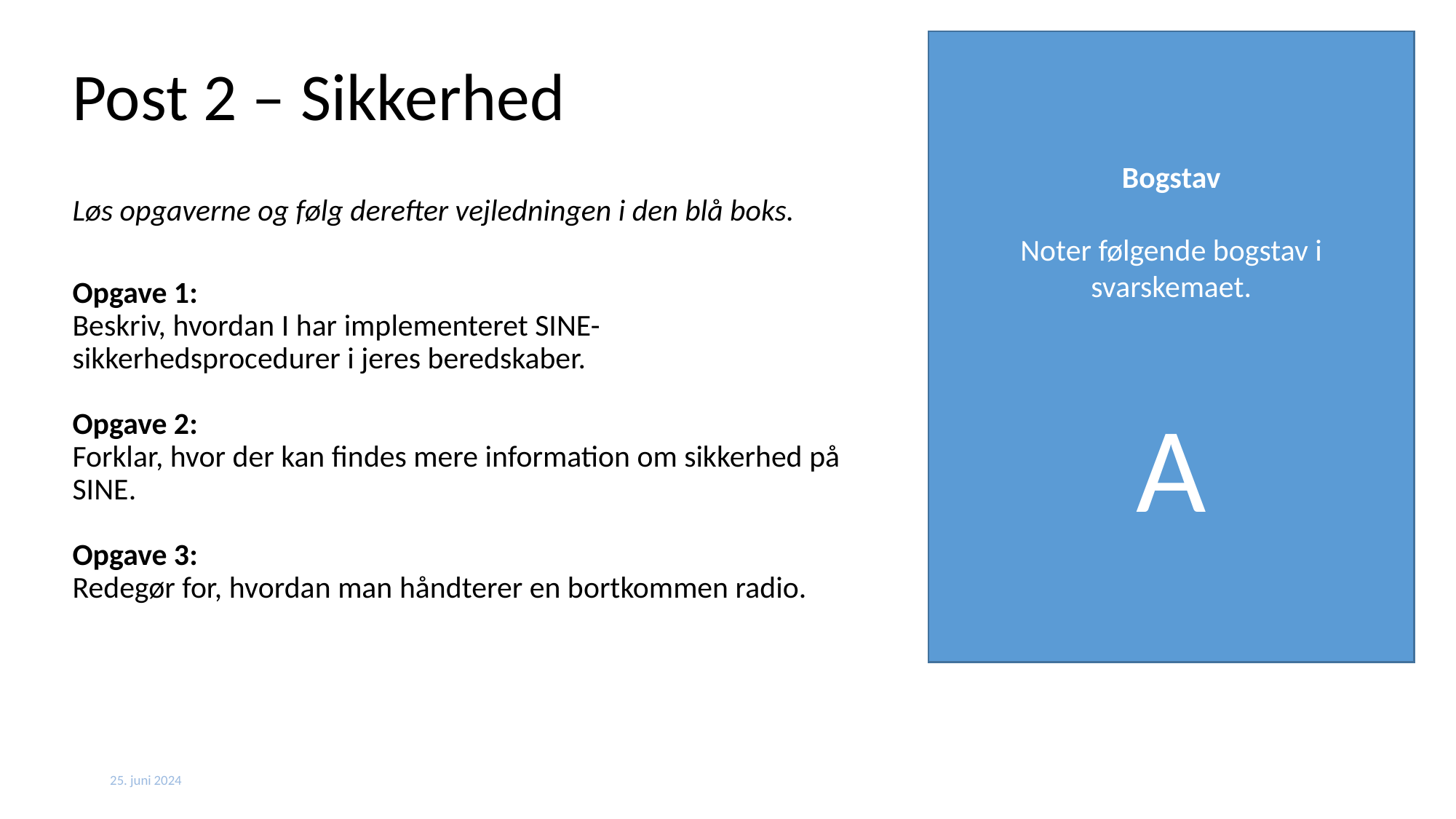

Bogstav
Noter følgende bogstav i svarskemaet.
A
# Post 2 – Sikkerhed
Løs opgaverne og følg derefter vejledningen i den blå boks.
Opgave 1:
Beskriv, hvordan I har implementeret SINE-sikkerhedsprocedurer i jeres beredskaber.
Opgave 2:
Forklar, hvor der kan findes mere information om sikkerhed på SINE.
Opgave 3:
Redegør for, hvordan man håndterer en bortkommen radio.
25. juni 2024